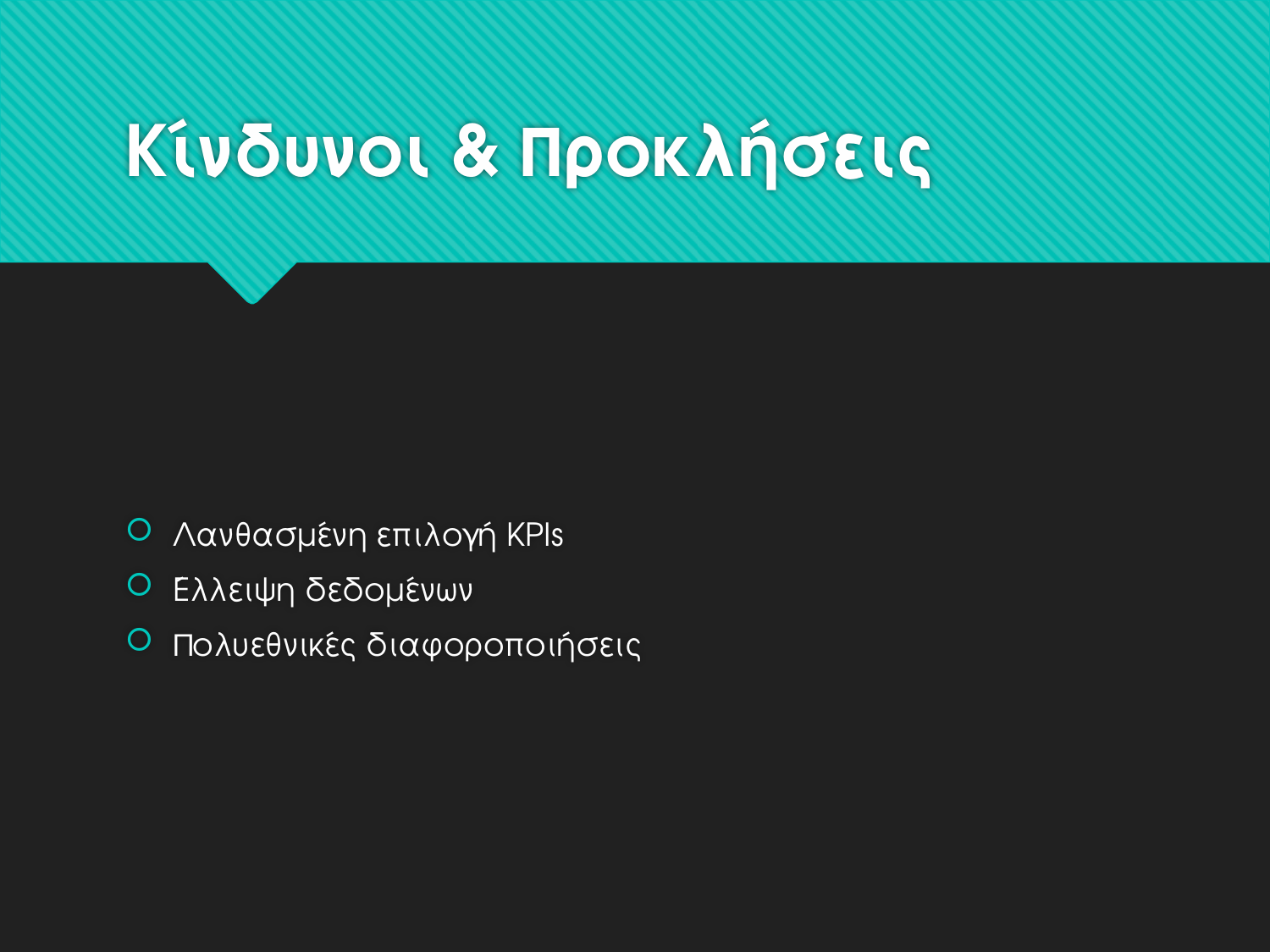

# Κίνδυνοι & Προκλήσεις

Λανθασμένη επιλογή KPIs
Έλλειψη δεδομένων
Πολυεθνικές διαφοροποιήσεις